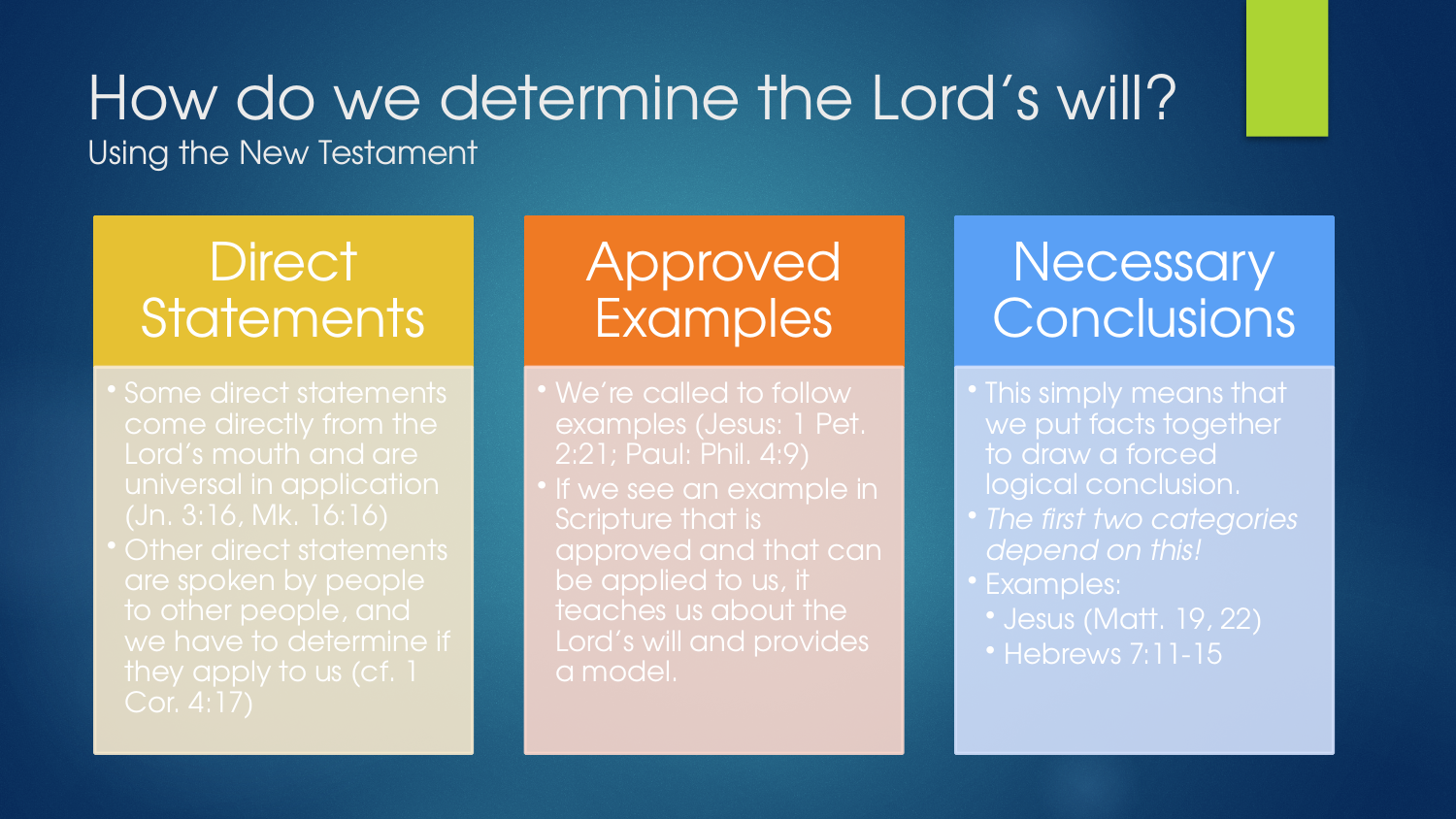

# How do we determine the Lord’s will? Using the New Testament
Direct Statements
Some direct statements come directly from the Lord’s mouth and are universal in application (Jn. 3:16, Mk. 16:16)
Other direct statements are spoken by people to other people, and we have to determine if they apply to us (cf. 1 Cor. 4:17)
Approved Examples
We’re called to follow examples (Jesus: 1 Pet. 2:21; Paul: Phil. 4:9)
If we see an example in Scripture that is approved and that can be applied to us, it teaches us about the Lord’s will and provides a model.
Necessary Conclusions
This simply means that we put facts together to draw a forced logical conclusion.
The first two categories depend on this!
Examples:
Jesus (Matt. 19, 22)
Hebrews 7:11-15